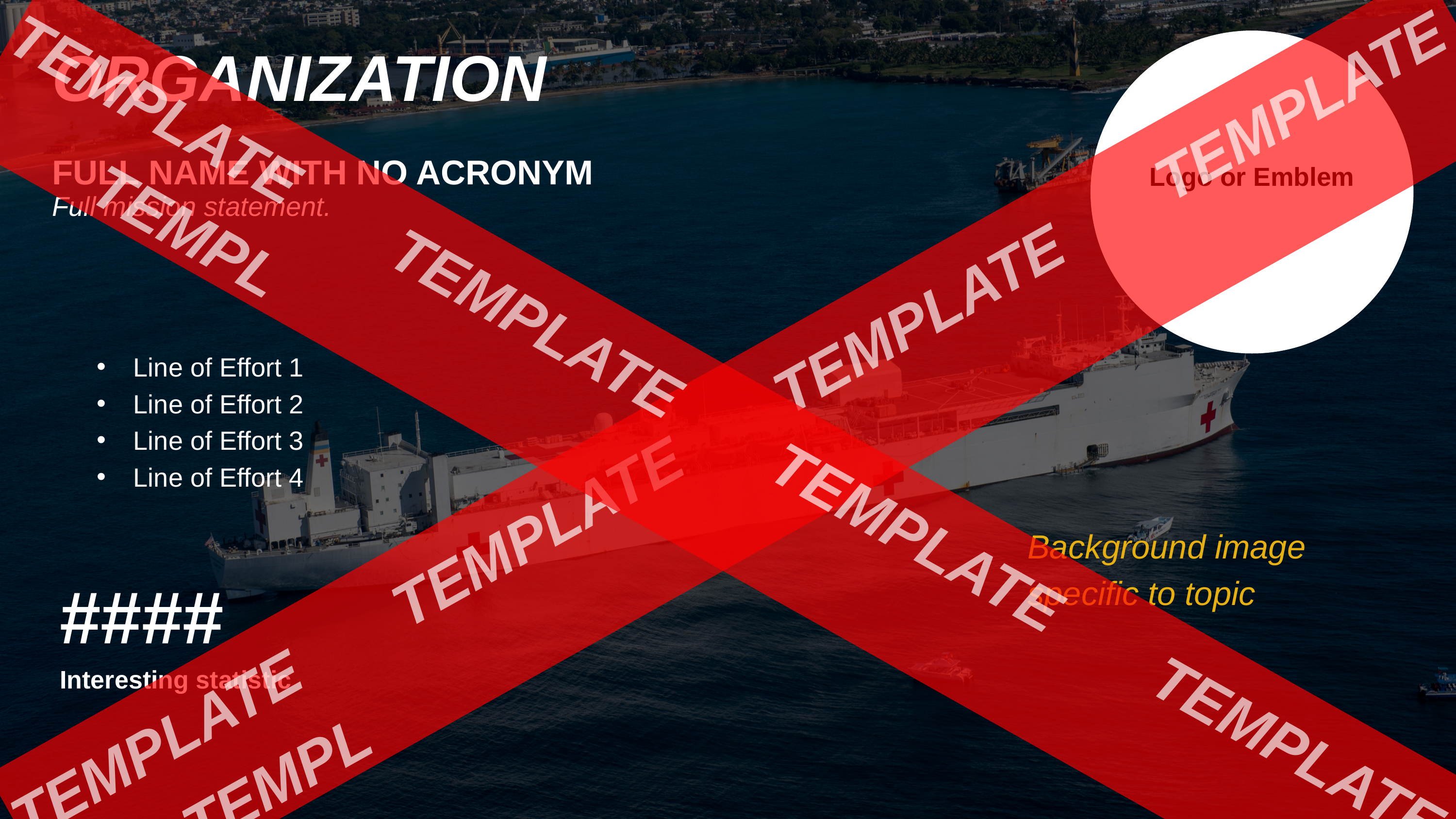

ORGANIZATION

Logo or Emblem
FULL NAME WITH NO ACRONYM
Full mission statement.

Line of Effort 1
Line of Effort 2
Line of Effort 3
Line of Effort 4

TEMPLATE 		TEMPLATE		TEMPLATE		TEMPLATE		TEMPL
TEMPLATE 		TEMPLATE		TEMPLATE		TEMPLATE		TEMPL
Background image specific to topic

####
Interesting statistic